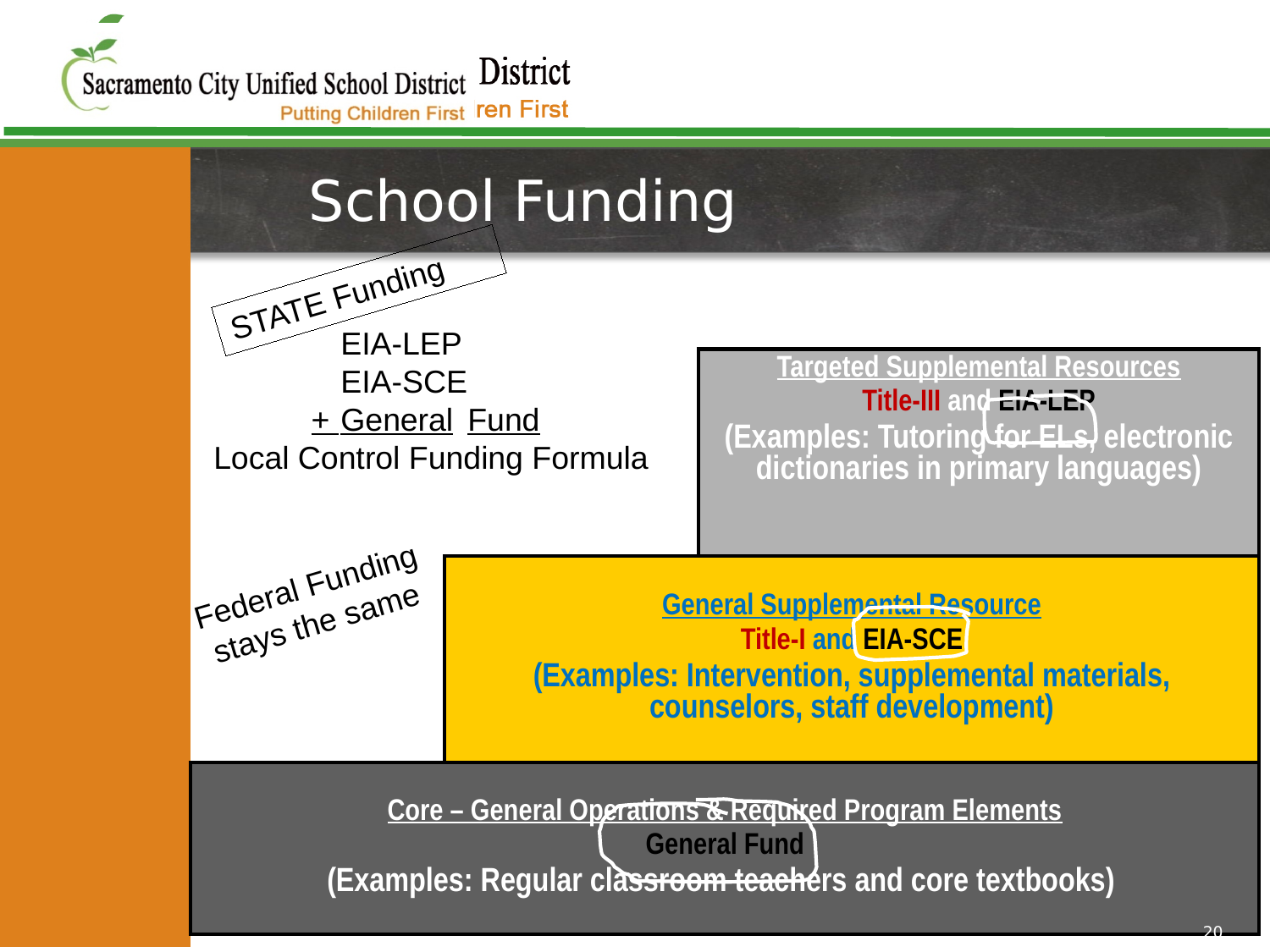

School Funding
STATE Funding
	EIA-LEP
	EIA-SCE
           + 	General	Fund
Local Control Funding Formula
|  |  | Targeted Supplemental Resources Title-III and EIA-LEP (Examples: Tutoring for ELs, electronic dictionaries in primary languages) |
| --- | --- | --- |
|  | General Supplemental Resource Title-I and EIA-SCE (Examples: Intervention, supplemental materials, counselors, staff development) |  |
| Core – General Operations & Required Program Elements General Fund (Examples: Regular classroom teachers and core textbooks) |  |  |

Federal Funding stays the same

20